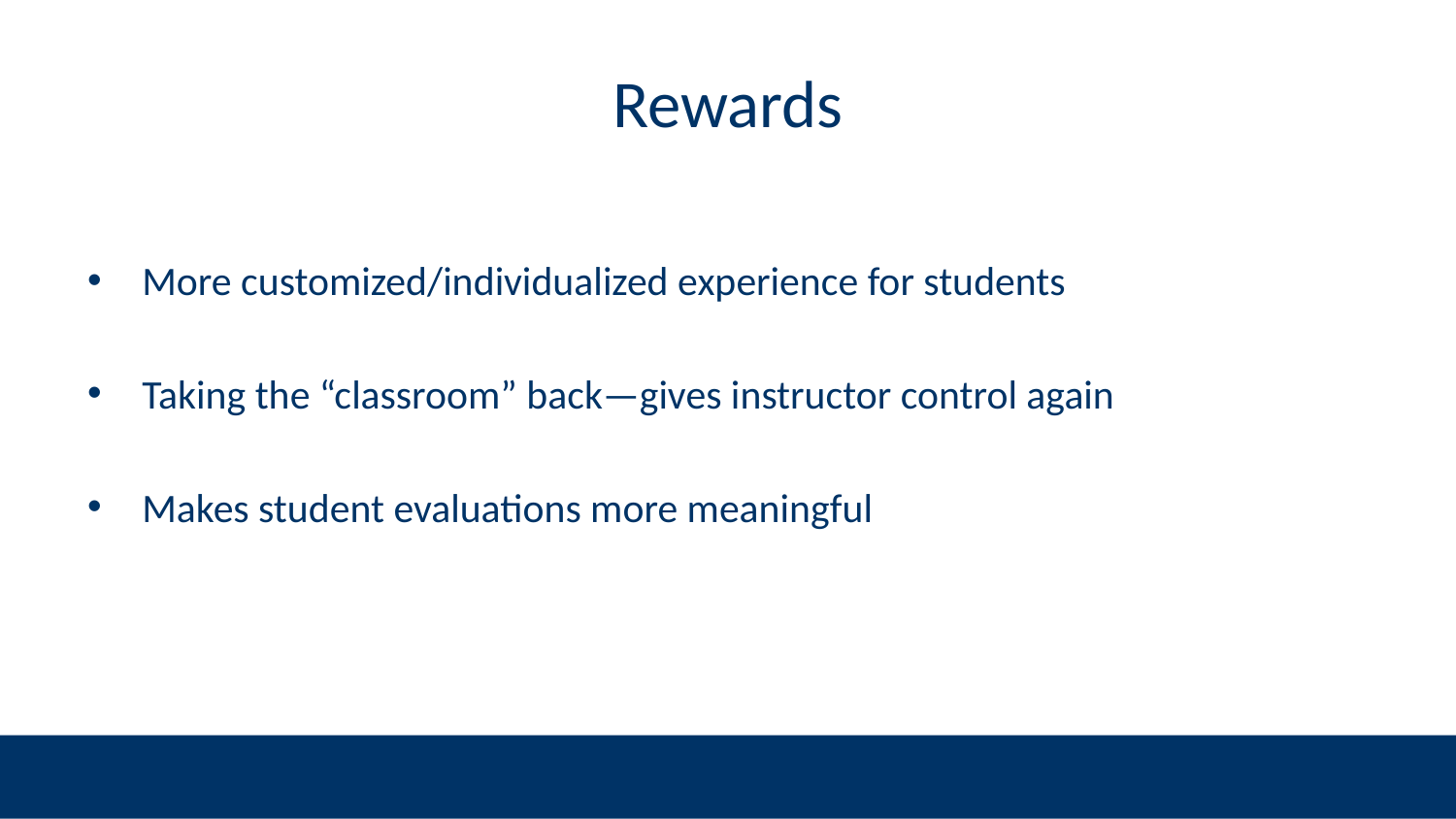

# Rewards

More customized/individualized experience for students

Taking the “classroom” back—gives instructor control again

Makes student evaluations more meaningful